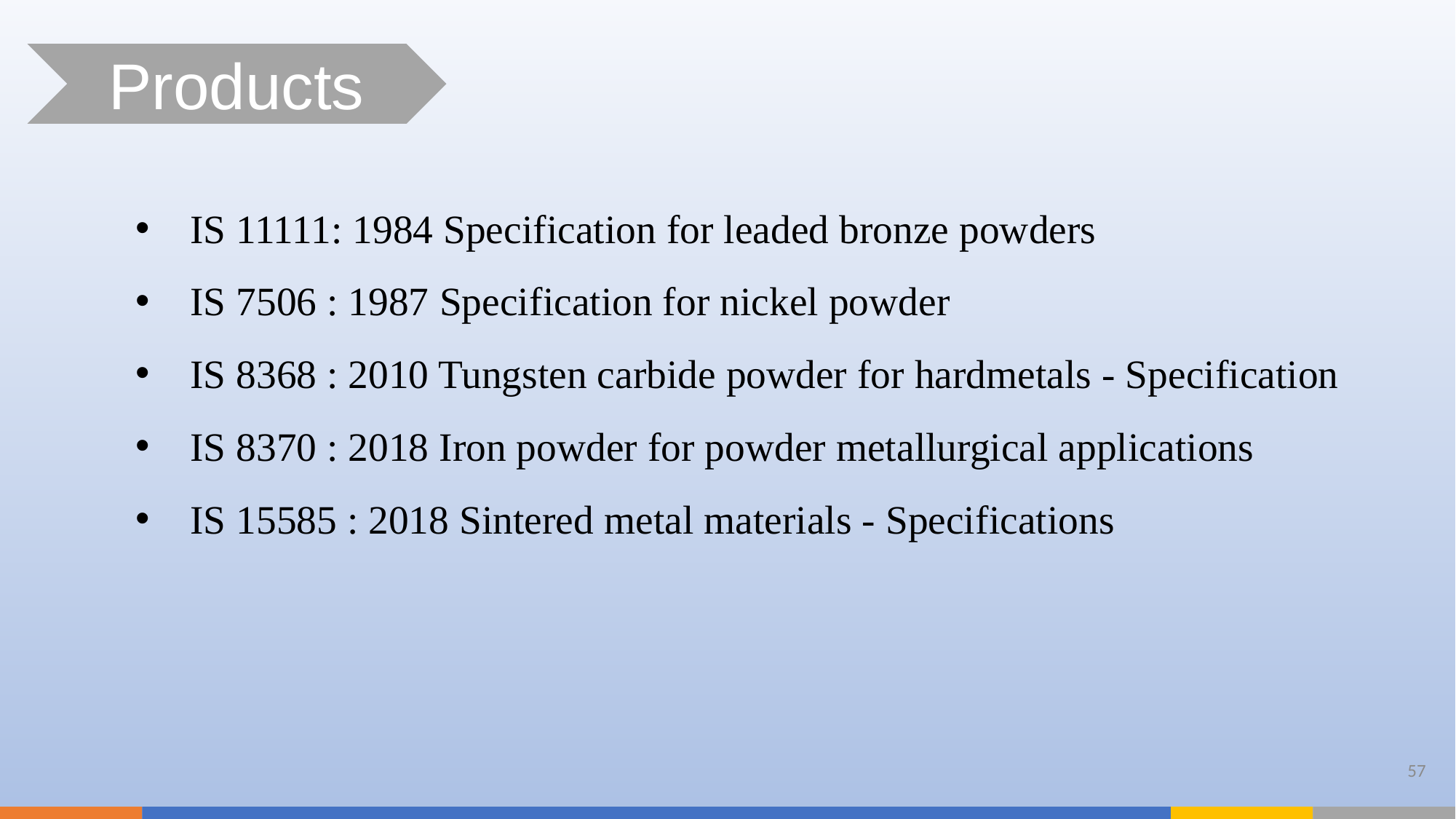

Products
IS 11111: 1984 Specification for leaded bronze powders
IS 7506 : 1987 Specification for nickel powder
IS 8368 : 2010 Tungsten carbide powder for hardmetals - Specification
IS 8370 : 2018 Iron powder for powder metallurgical applications
IS 15585 : 2018 Sintered metal materials - Specifications
57